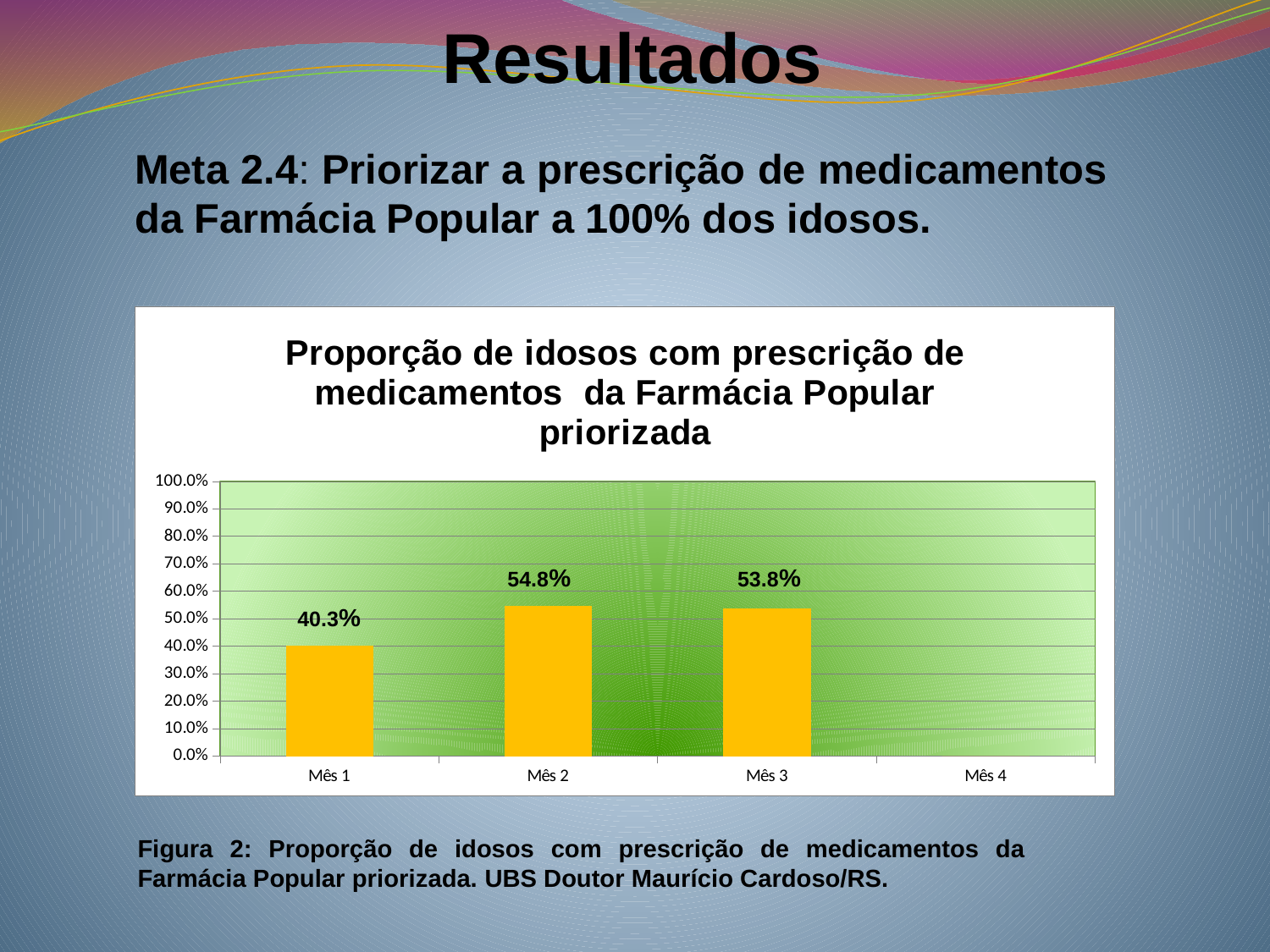

# Resultados
Meta 2.4: Priorizar a prescrição de medicamentos da Farmácia Popular a 100% dos idosos.

### Chart: Proporção de idosos com prescrição de medicamentos  da Farmácia Popular priorizada

| Category | Proporção de idosos com prescrição de medicamentos  da Farmácia Popular priorizada |
|---|---|
| Mês 1 | 0.40277777777777857 |
| Mês 2 | 0.5476190476190491 |
| Mês 3 | 0.5381263616557734 |
| Mês 4 | 0.0 |
54.8%
53.8%
40.3%
Figura 2: Proporção de idosos com prescrição de medicamentos da Farmácia Popular priorizada. UBS Doutor Maurício Cardoso/RS.